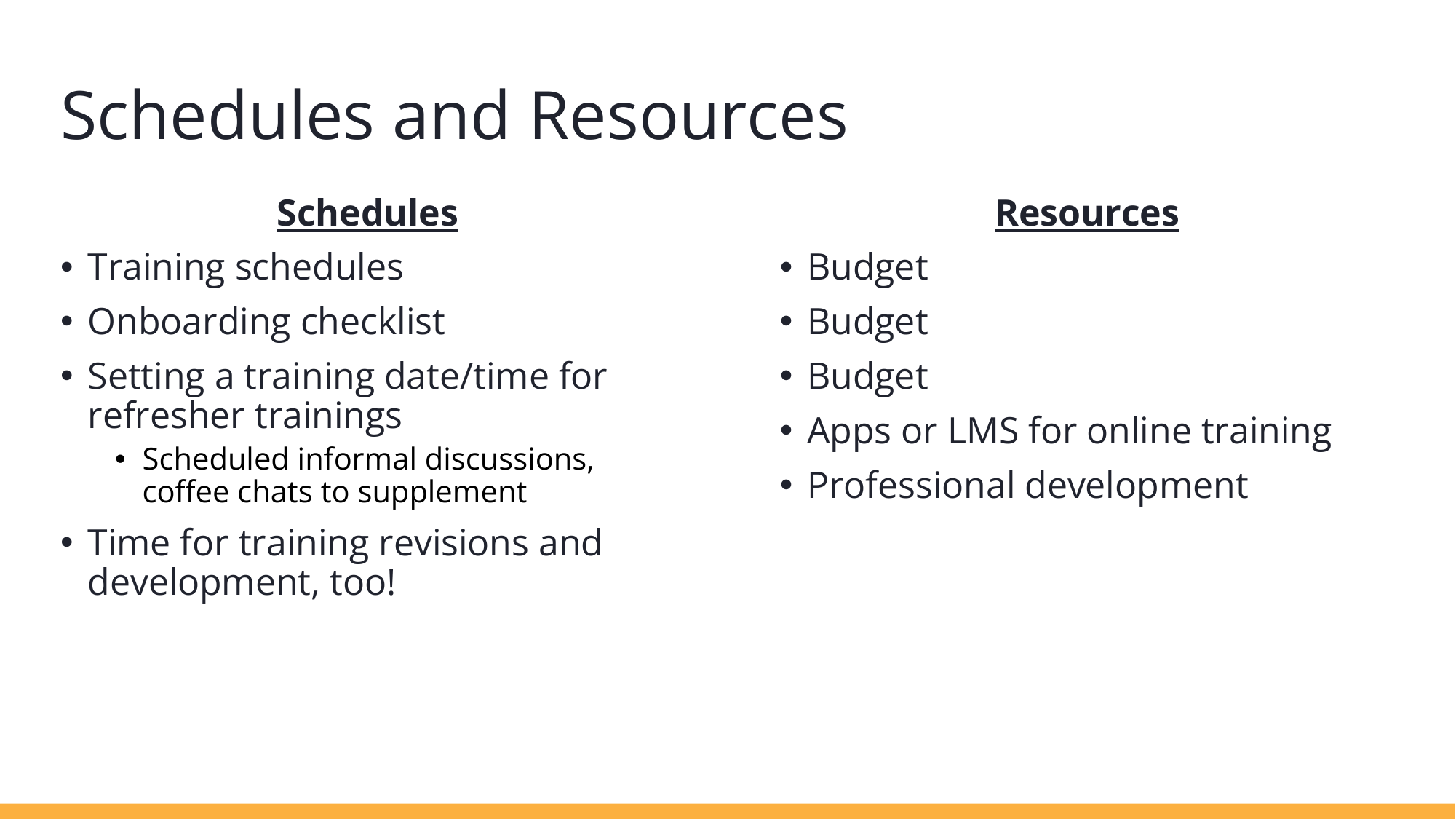

# Schedules and Resources
Schedules
Training schedules
Onboarding checklist
Setting a training date/time for refresher trainings
Scheduled informal discussions, coffee chats to supplement
Time for training revisions and development, too!
Resources
Budget
Budget
Budget
Apps or LMS for online training
Professional development